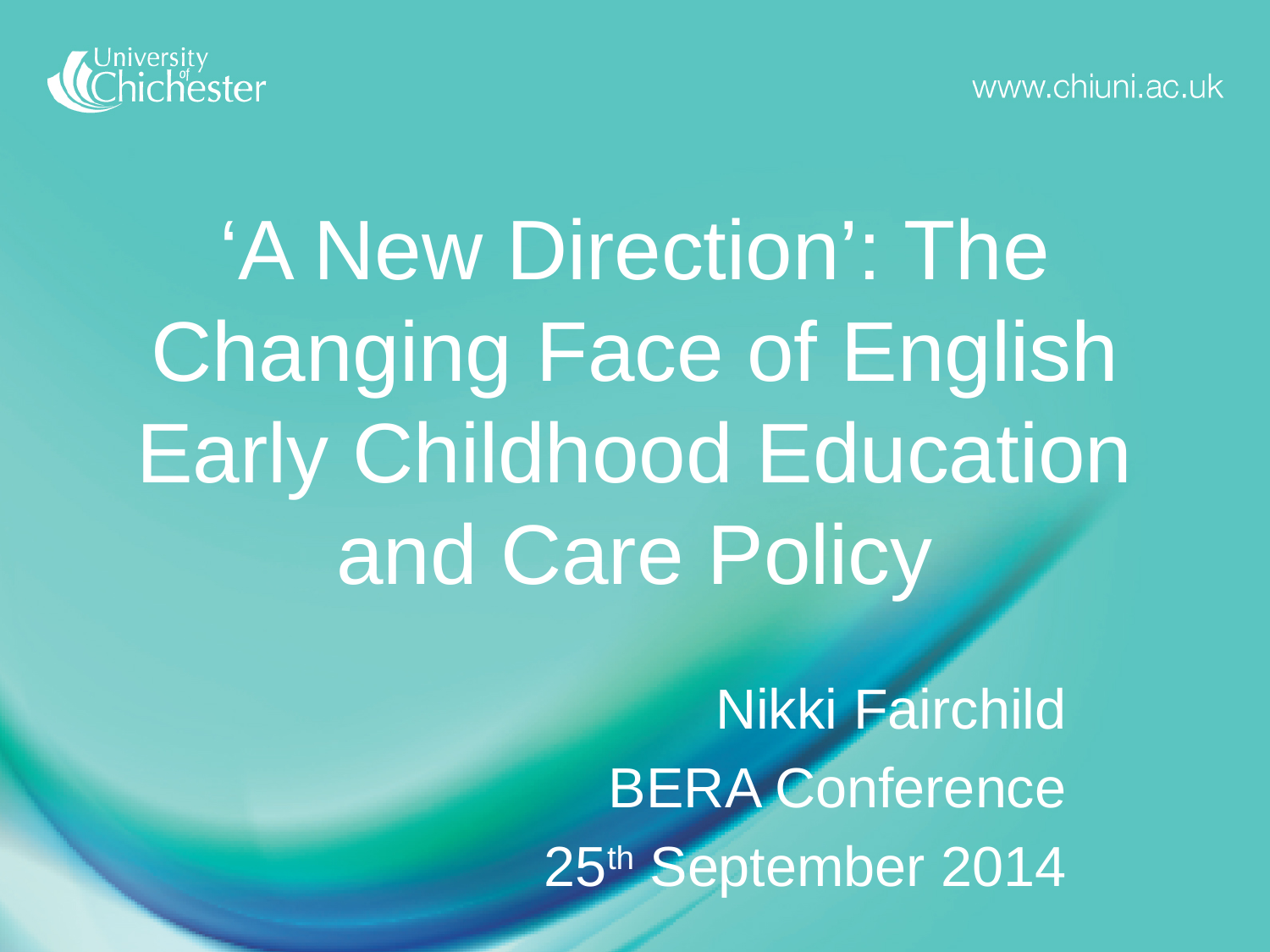

# ‘A New Direction’: The Changing Face of English Early Childhood Education and Care Policy
Nikki Fairchild
BERA Conference
25th September 2014